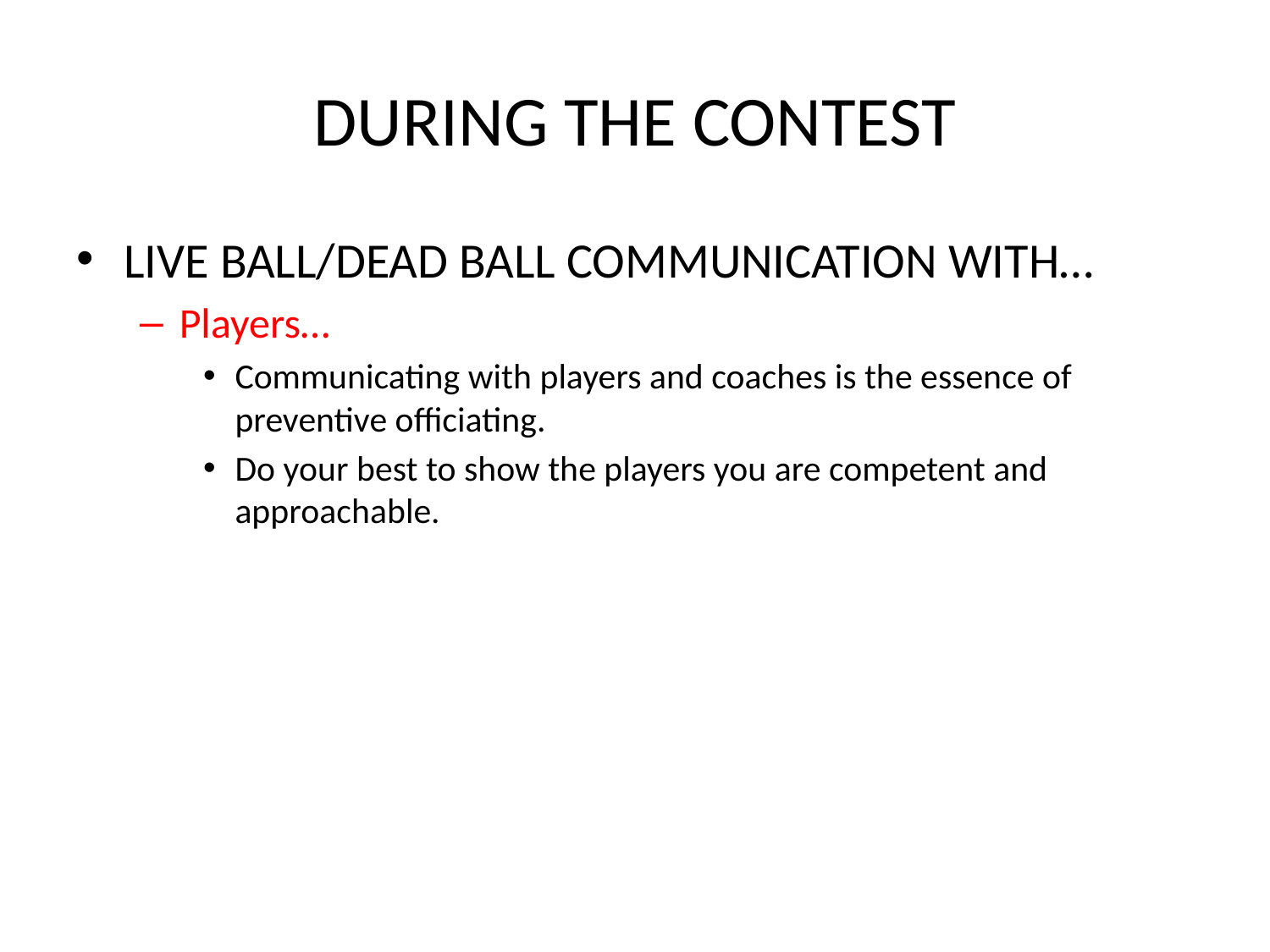

# DURING THE CONTEST
LIVE BALL/DEAD BALL COMMUNICATION WITH…
Players…
Communicating with players and coaches is the essence of preventive officiating.
Do your best to show the players you are competent and approachable.